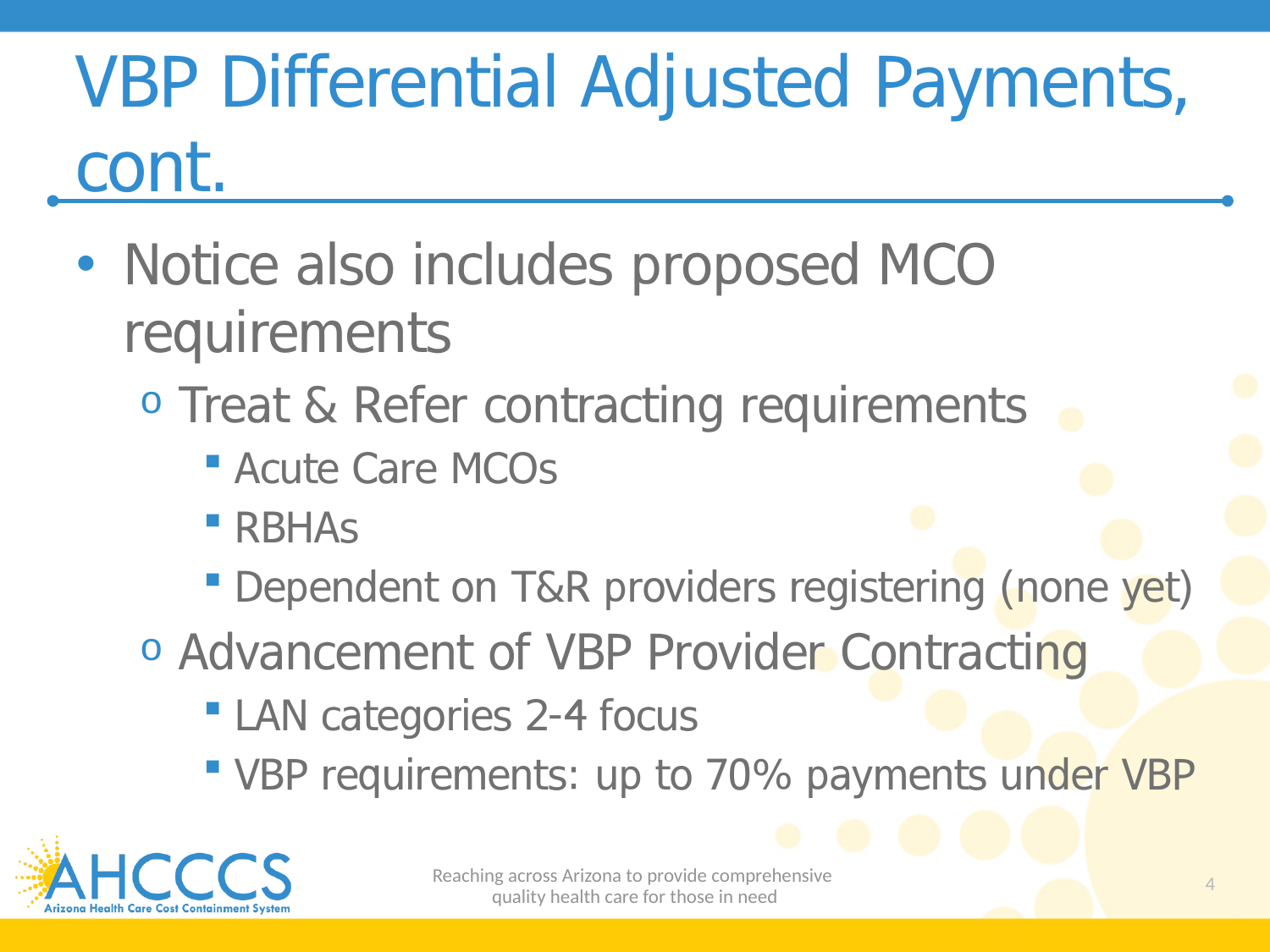

# VBP Differential Adjusted Payments, cont.
Notice also includes proposed MCO requirements
Treat & Refer contracting requirements
Acute Care MCOs
RBHAs
Dependent on T&R providers registering (none yet)
Advancement of VBP Provider Contracting
LAN categories 2-4 focus
VBP requirements: up to 70% payments under VBP

Reaching across Arizona to provide comprehensive
quality health care for those in need
4